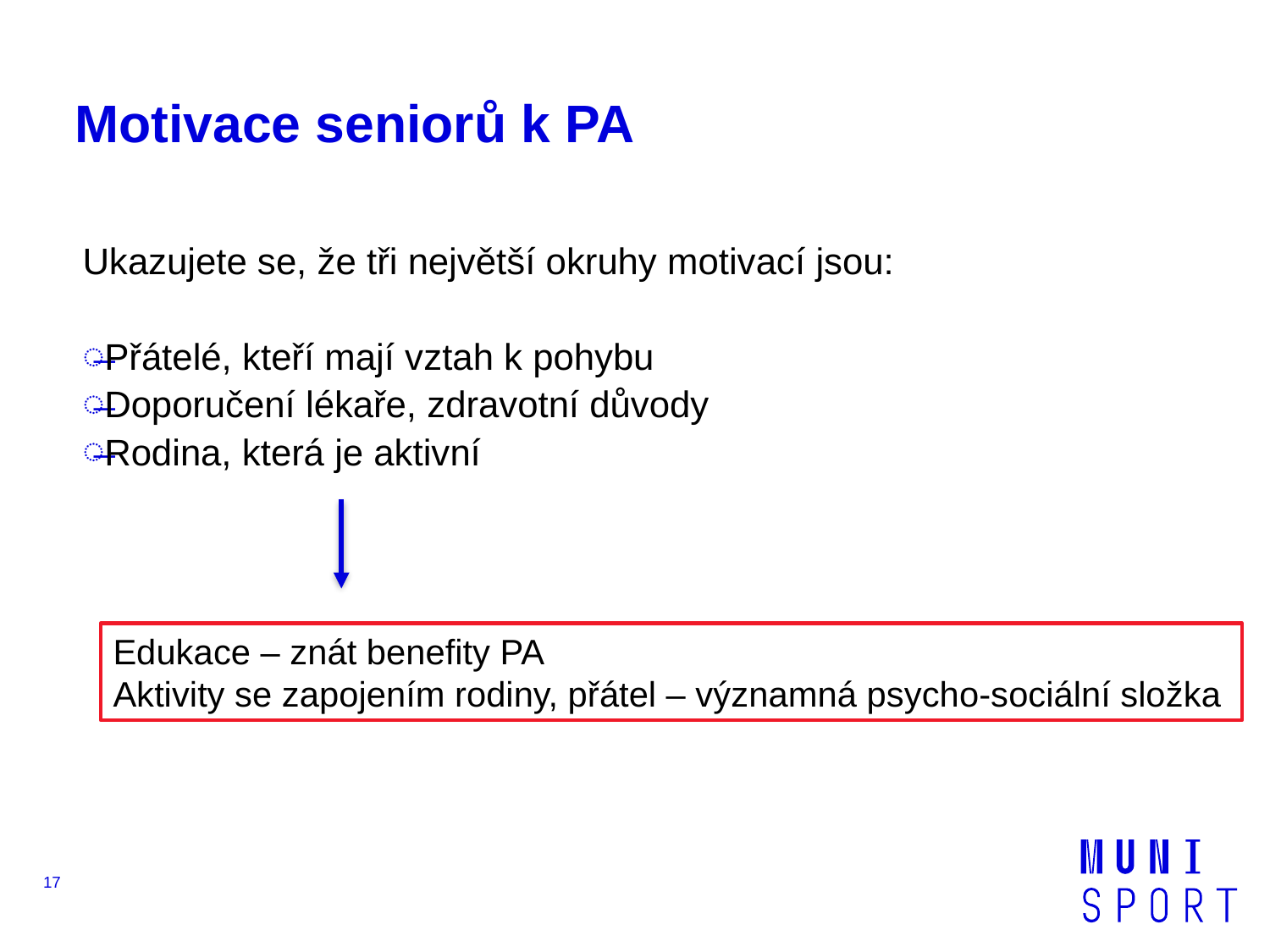

# Motivace seniorů k PA
Ukazujete se, že tři největší okruhy motivací jsou:

Přátelé, kteří mají vztah k pohybu
Doporučení lékaře, zdravotní důvody
Rodina, která je aktivní

Edukace – znát benefity PA
Aktivity se zapojením rodiny, přátel – významná psycho-sociální složka
17